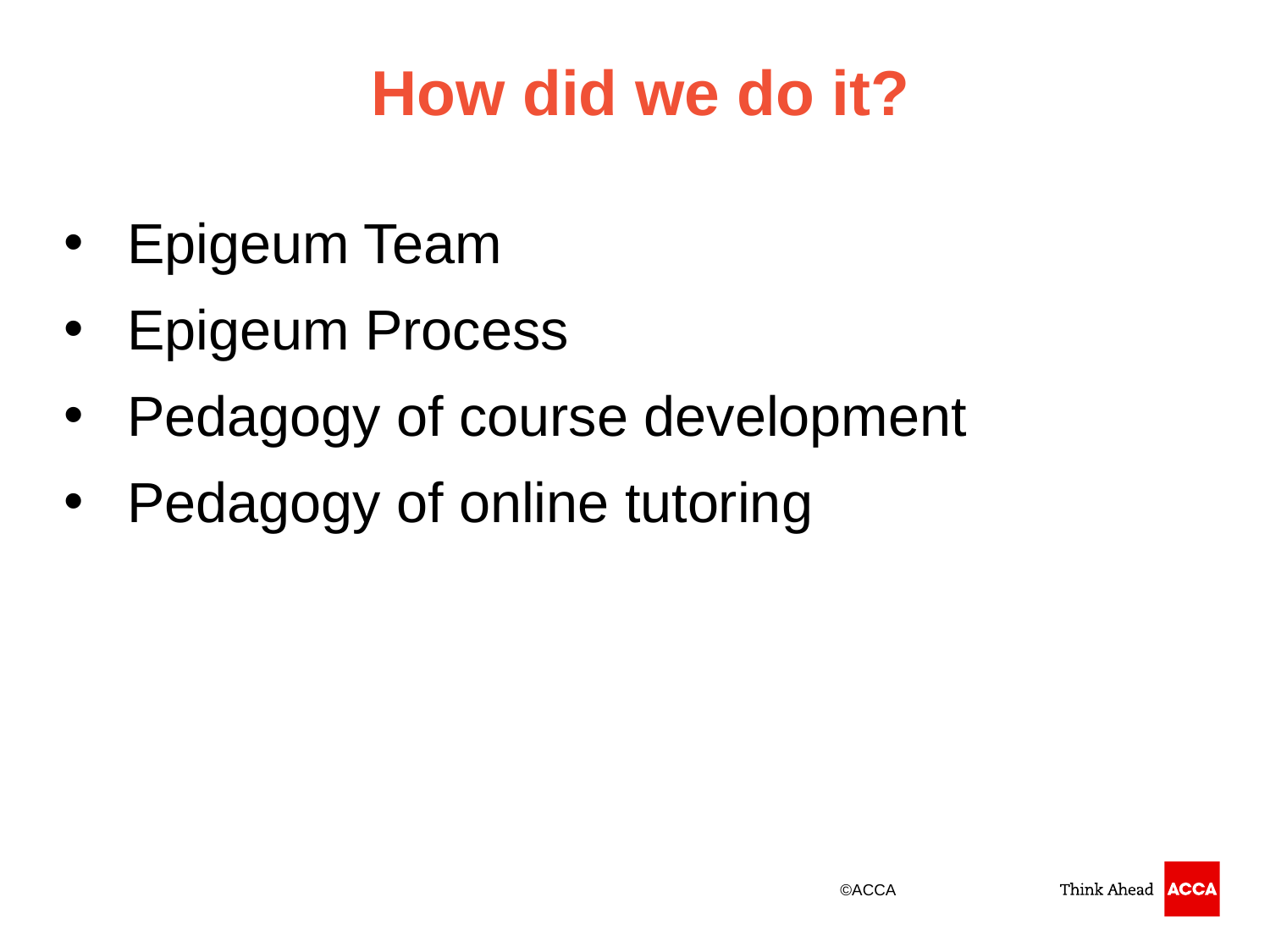

# How did we do it?
Epigeum Team
Epigeum Process
Pedagogy of course development
Pedagogy of online tutoring